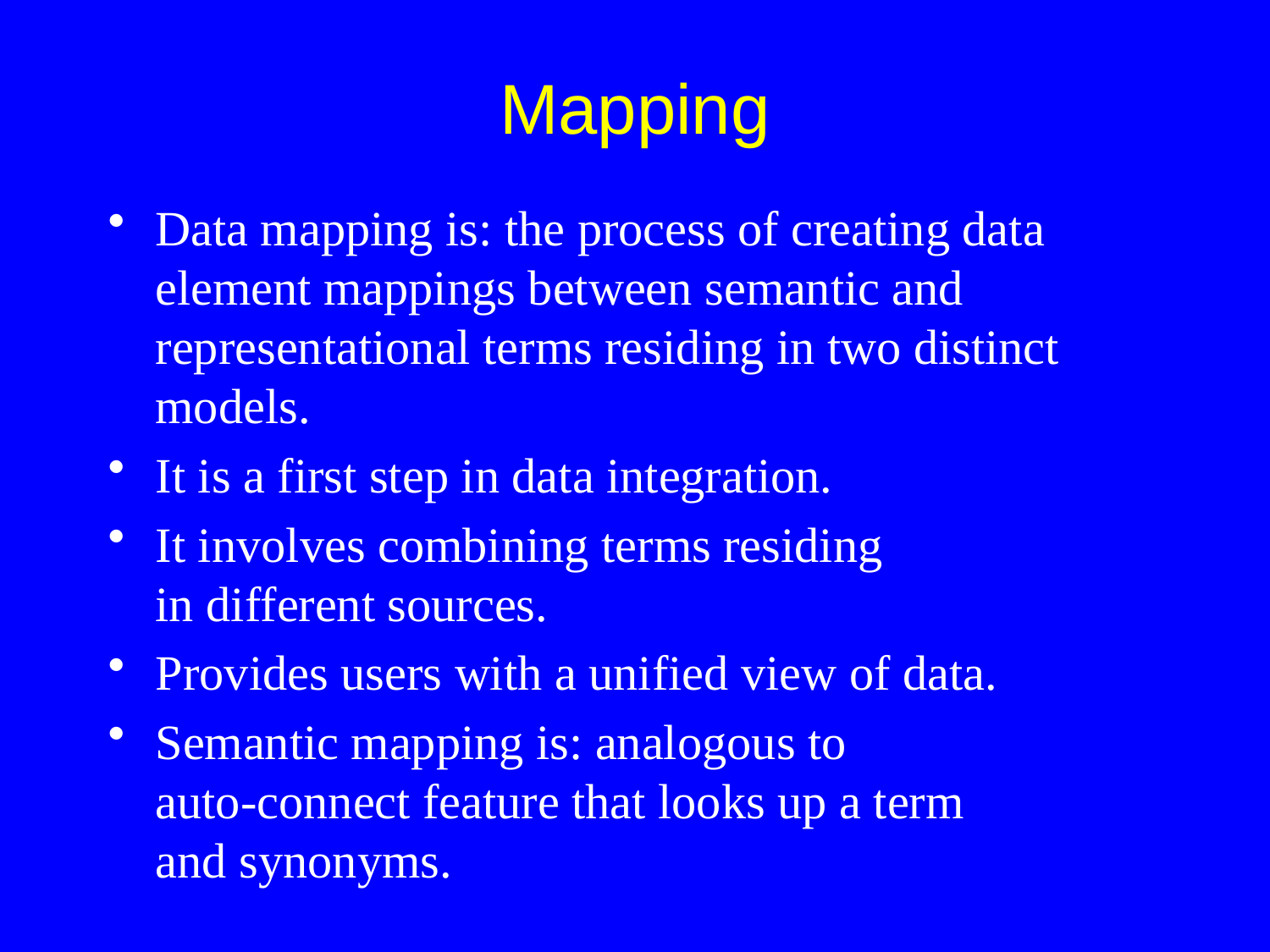

Mapping
Data mapping is: the process of creating data element mappings between semantic and representational terms residing in two distinct models.
It is a first step in data integration.
It involves combining terms residing
in different sources.
Provides users with a unified view of data.
Semantic mapping is: analogous to
auto-connect feature that looks up a term
and synonyms.